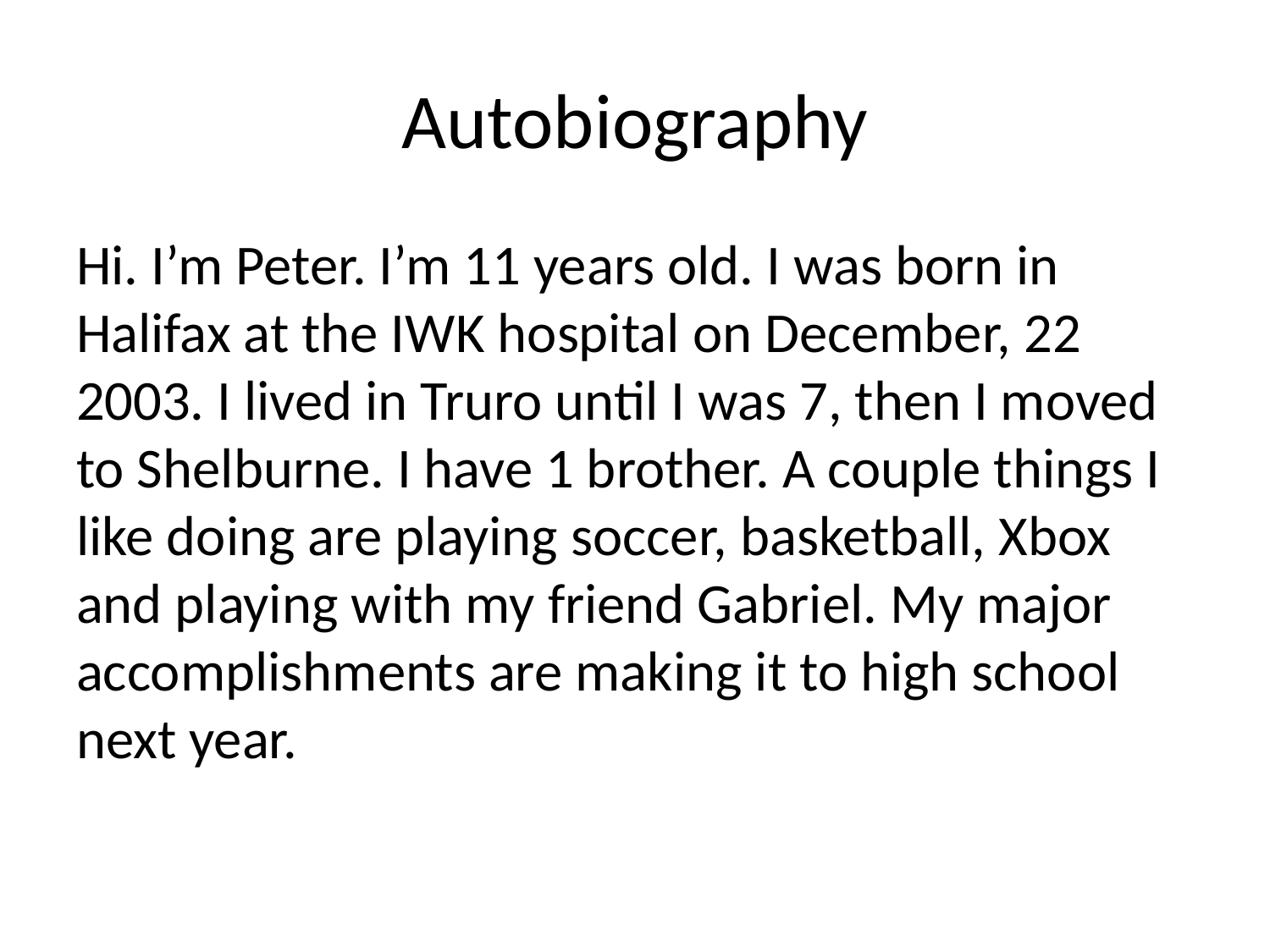

# Autobiography
Hi. I’m Peter. I’m 11 years old. I was born in Halifax at the IWK hospital on December, 22 2003. I lived in Truro until I was 7, then I moved to Shelburne. I have 1 brother. A couple things I like doing are playing soccer, basketball, Xbox and playing with my friend Gabriel. My major accomplishments are making it to high school next year.